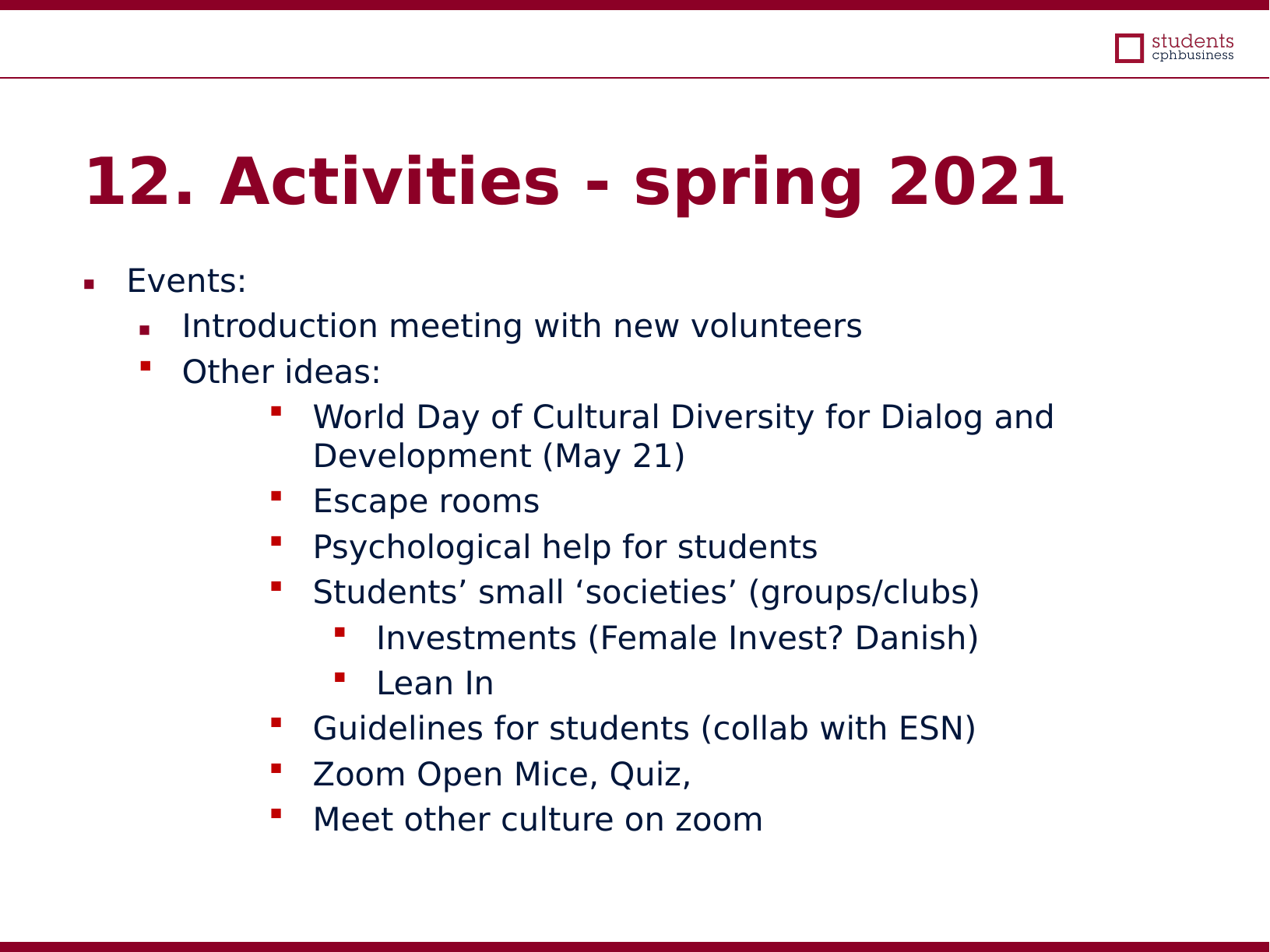

12. Activities - spring 2021
Events:
Introduction meeting with new volunteers
Other ideas:
World Day of Cultural Diversity for Dialog and Development (May 21)
Escape rooms
Psychological help for students
Students’ small ‘societies’ (groups/clubs)
Investments (Female Invest? Danish)
Lean In
Guidelines for students (collab with ESN)
Zoom Open Mice, Quiz,
Meet other culture on zoom